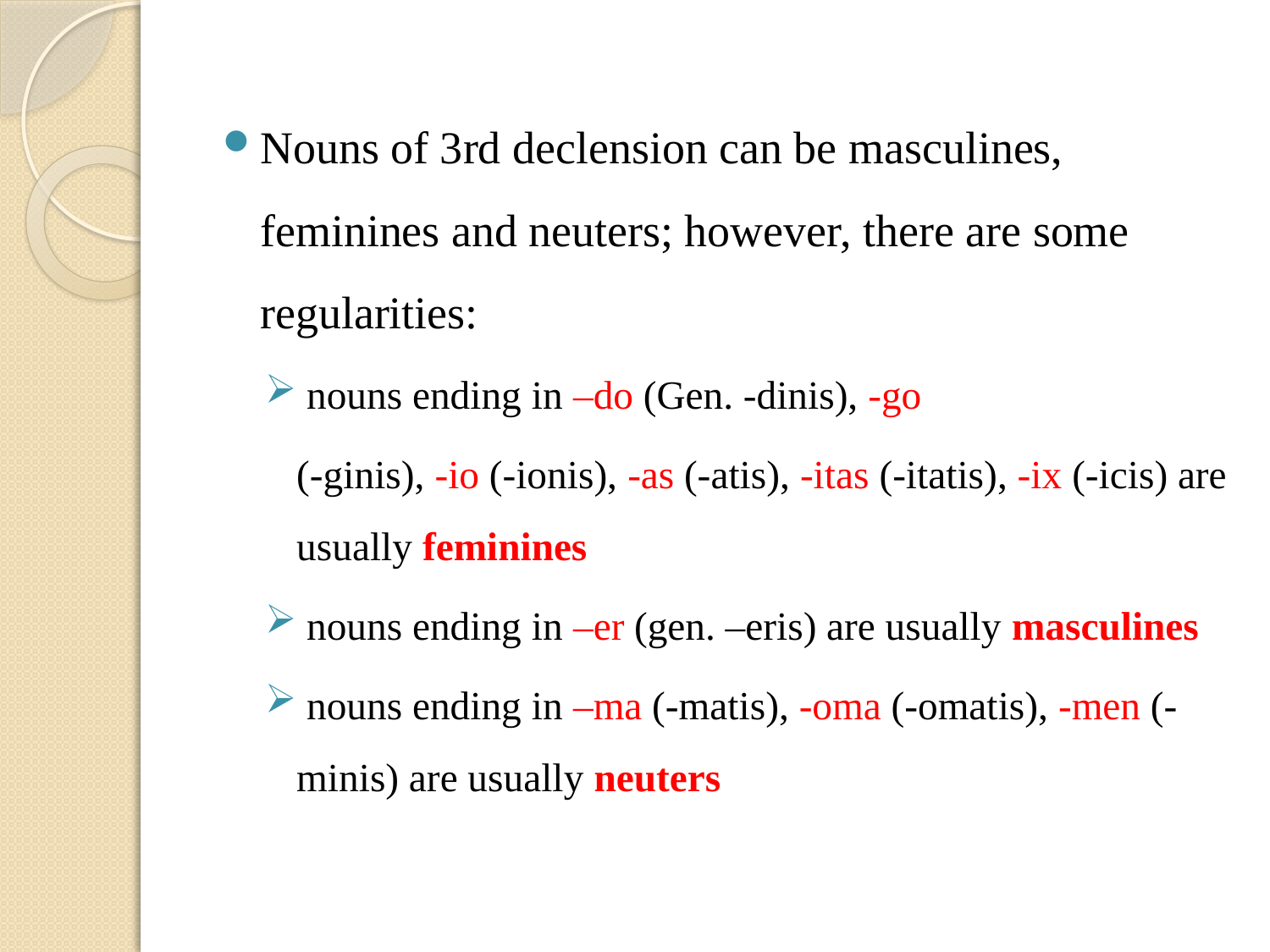

Nouns of 3rd declension can be masculines, feminines and neuters; however, there are some regularities:
 nouns ending in –do (Gen. -dinis), -go
	(-ginis), -io (-ionis), -as (-atis), -itas (-itatis), -ix (-icis) are usually feminines
 nouns ending in –er (gen. –eris) are usually masculines
 nouns ending in –ma (-matis), -oma (-omatis), -men (-minis) are usually neuters